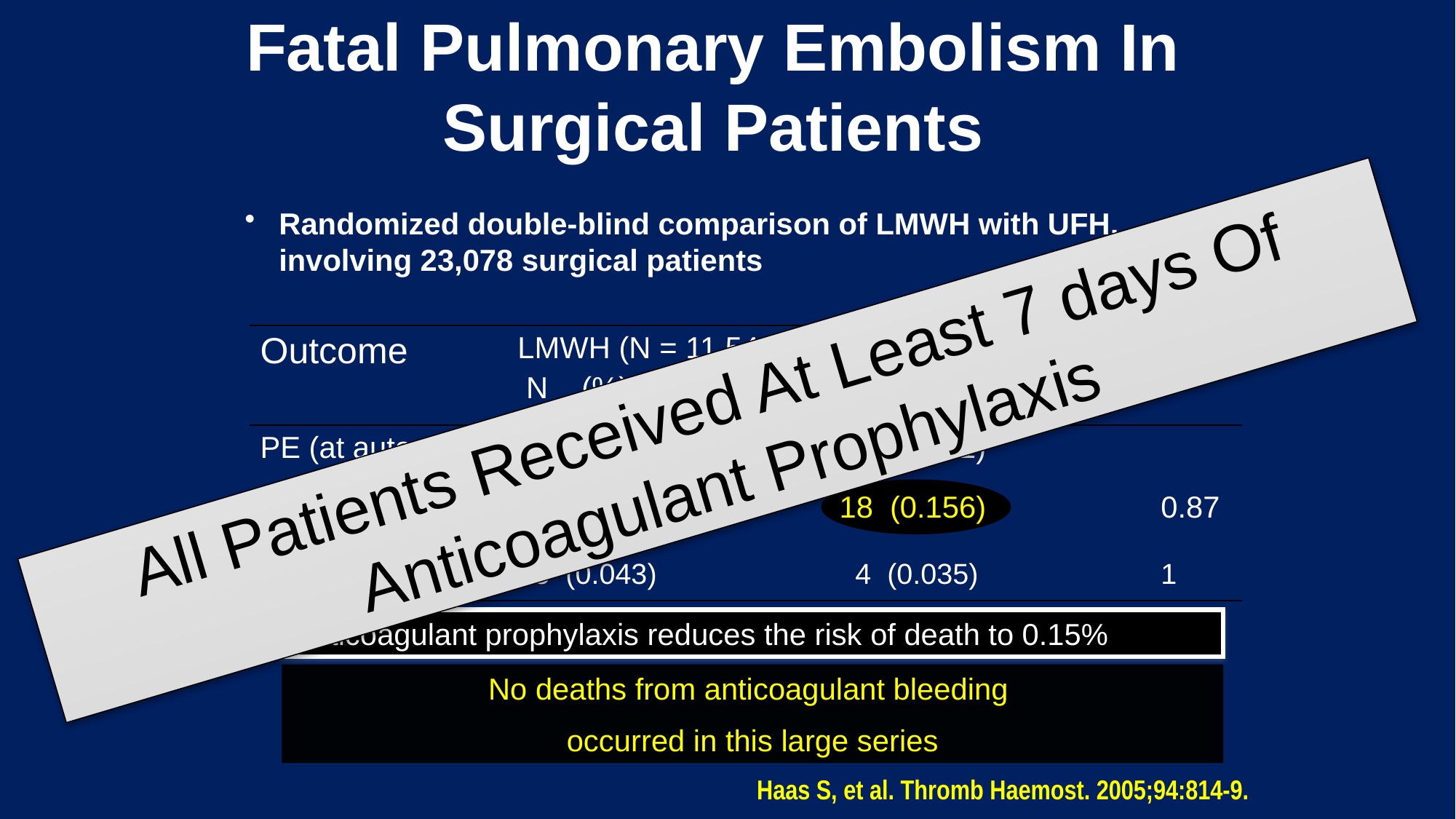

# Fatal Pulmonary Embolism In Surgical Patients
Randomized double-blind comparison of LMWH with UFH, involving 23,078 surgical patients
| Outcome | LMWH (N = 11,542) N (%) | UFH (N = 11,536) N (%) | p |
| --- | --- | --- | --- |
| PE (at autopsy) | 22 (0.191) | 22 (0.191) |  |
| Fatal | 17 (0.147) | 18 (0.156) | 0.87 |
| Non-fatal | 5 (0.043) | 4 (0.035) | 1 |
All Patients Received At Least 7 days Of Anticoagulant Prophylaxis

Anticoagulant prophylaxis reduces the risk of death to 0.15%
No deaths from anticoagulant bleeding
occurred in this large series
Haas S, et al. Thromb Haemost. 2005;94:814-9.